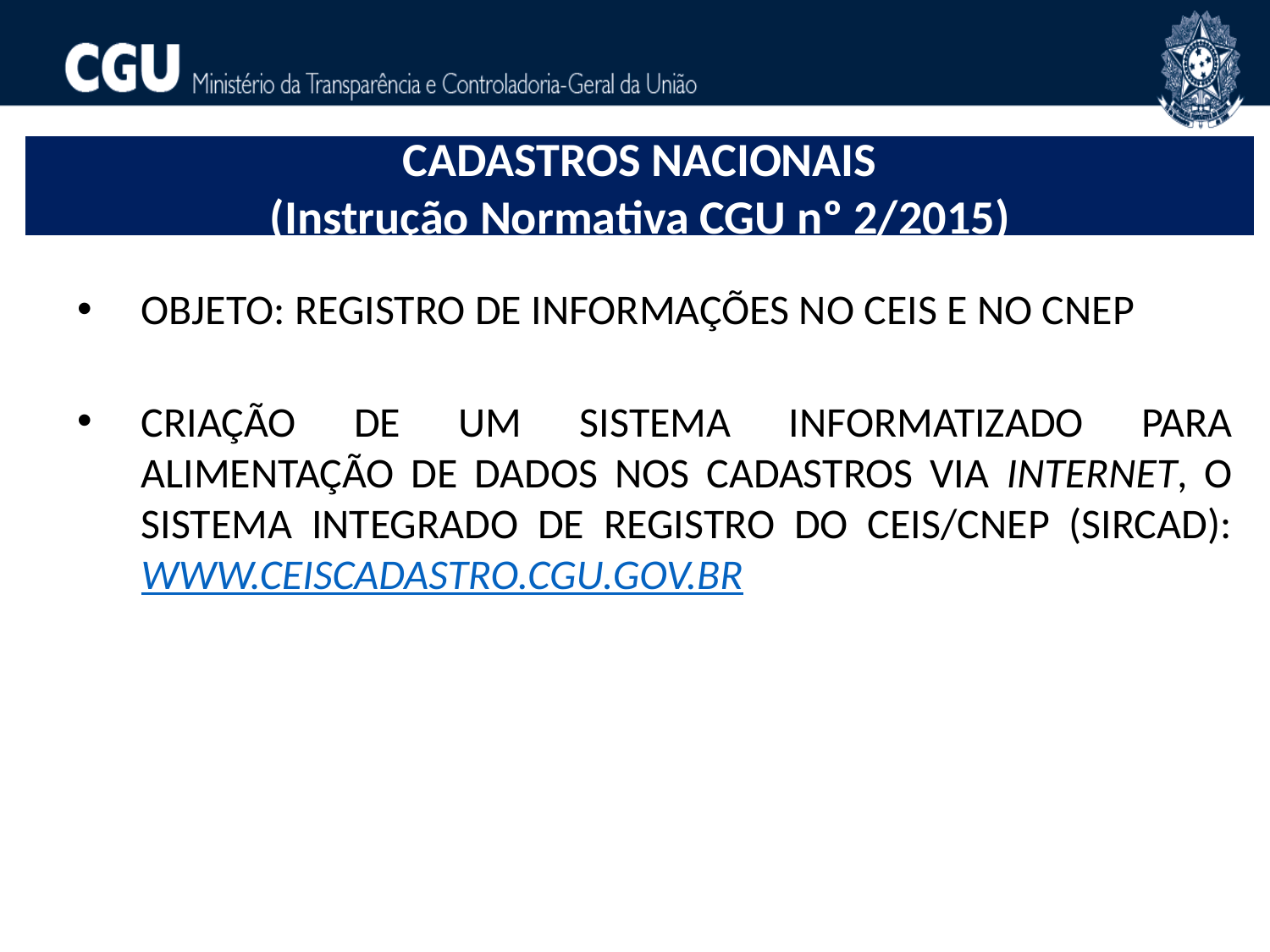

CADASTROS NACIONAIS
(Instrução Normativa CGU nº 2/2015)
OBJETO: Registro de informações no CEIS e no CNEP

Criação de um sistema informatizado para alimentação de dados nos cadastros via internet, o Sistema Integrado de Registro do CEIS/CNEP (sircad): www.ceiscadastro.cgu.gov.br